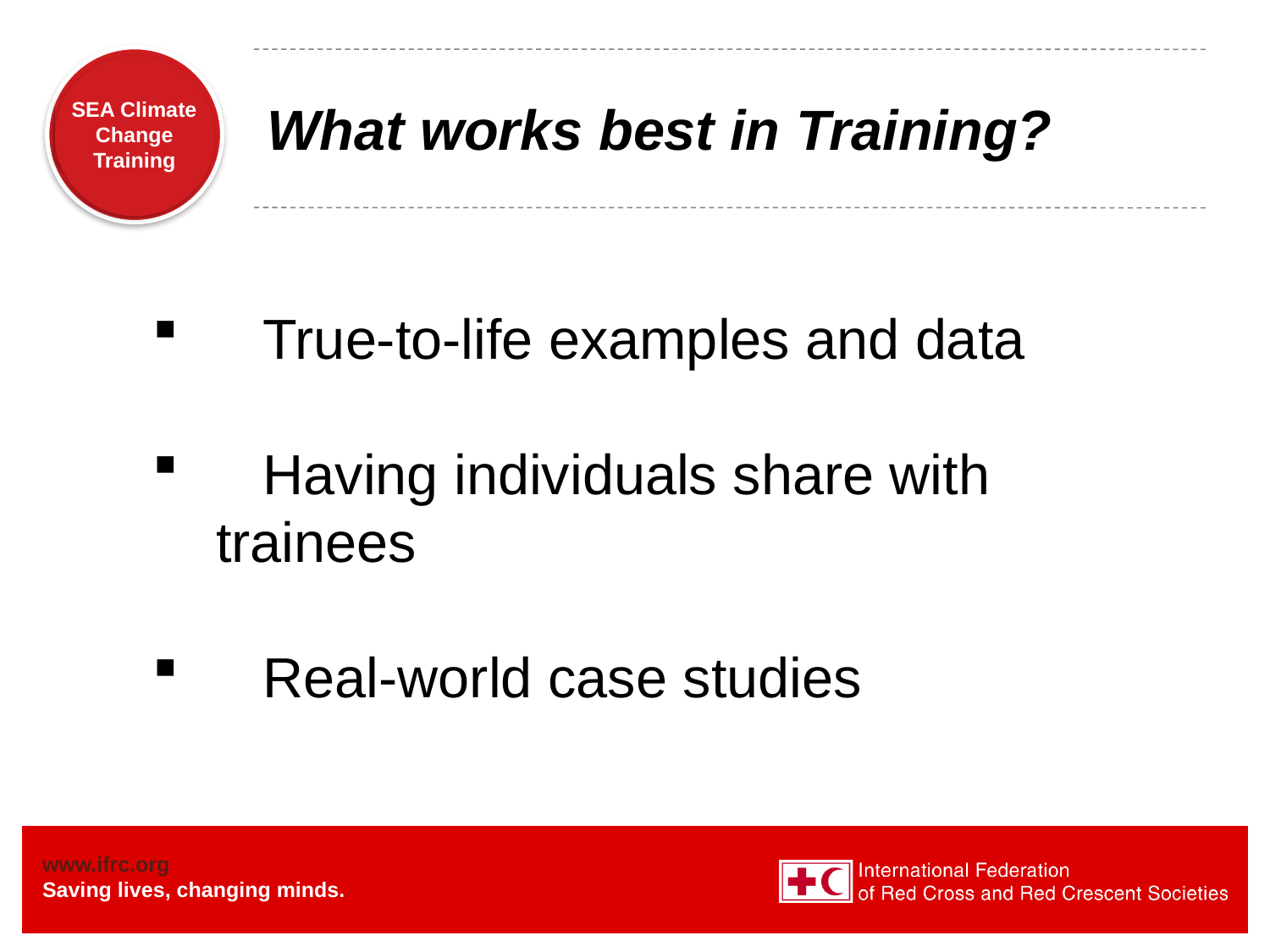

# What works best in Training?
   True-to-life examples and data

   Having individuals share with trainees

   Real-world case studies